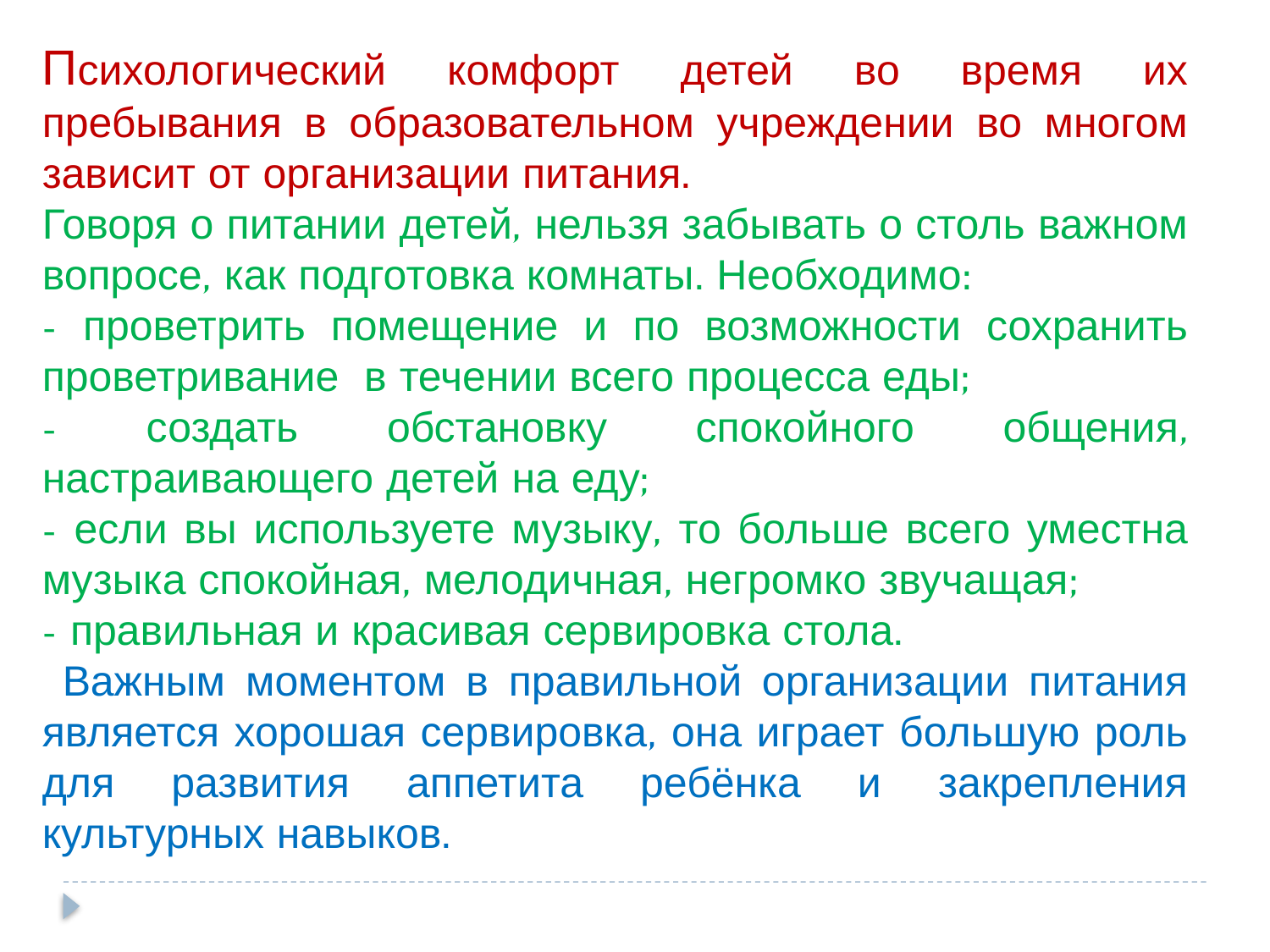

Психологический комфорт детей во время их пребывания в образовательном учреждении во многом зависит от организации питания.
Говоря о питании детей, нельзя забывать о столь важном вопросе, как подготовка комнаты. Необходимо:
- проветрить помещение и по возможности сохранить проветривание  в течении всего процесса еды;
- создать обстановку спокойного общения, настраивающего детей на еду;
- если вы используете музыку, то больше всего уместна музыка спокойная, мелодичная, негромко звучащая;
- правильная и красивая сервировка стола.
 Важным моментом в правильной организации питания является хорошая сервировка, она играет большую роль для развития аппетита ребёнка и закрепления культурных навыков.